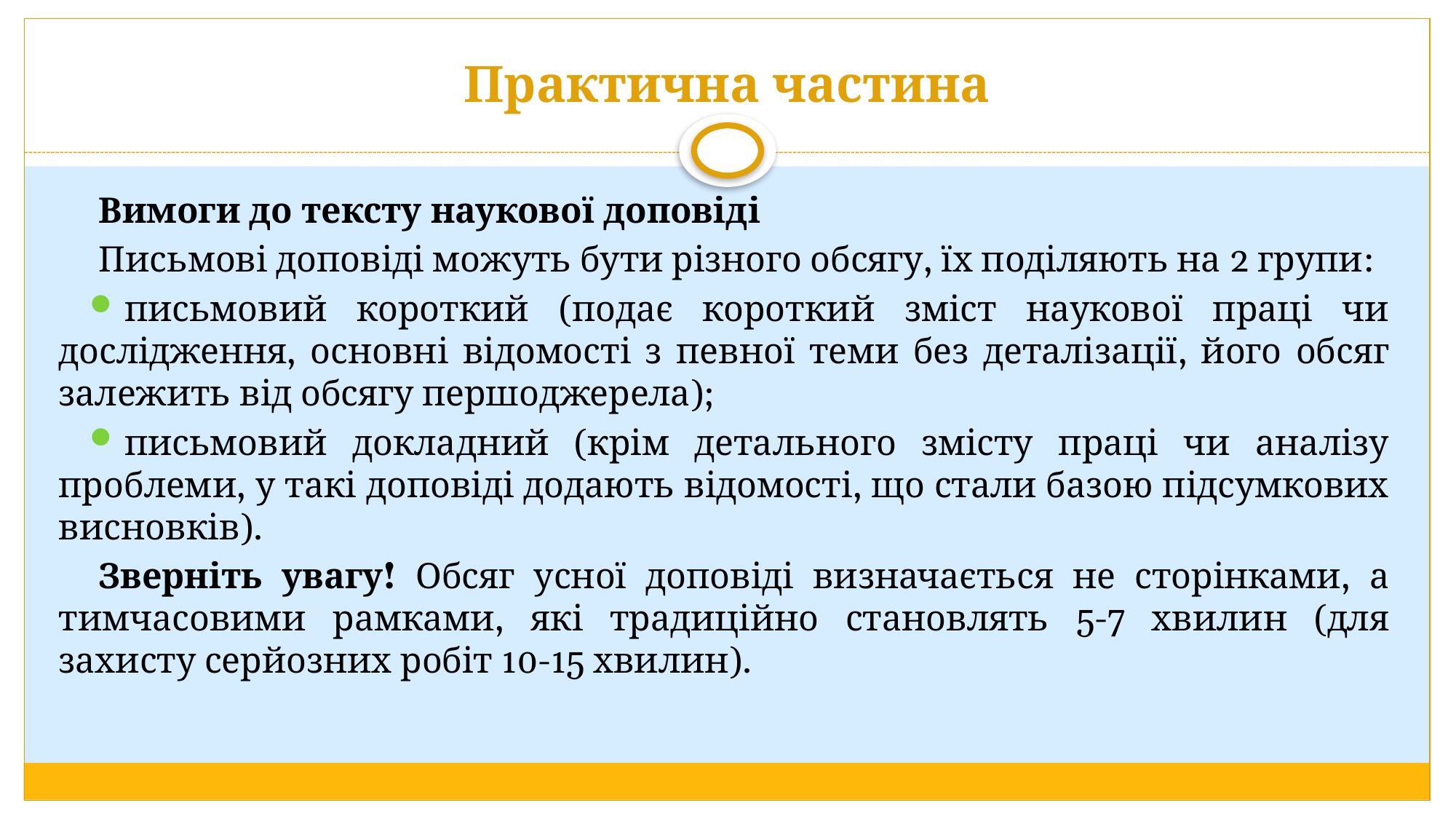

# Практична частина
Вимоги до тексту наукової доповіді
Письмові доповіді можуть бути різного обсягу, їх поділяють на 2 групи:
письмовий короткий (подає короткий зміст наукової праці чи дослідження, основні відомості з певної теми без деталізації, його обсяг залежить від обсягу першоджерела);
письмовий докладний (крім детального змісту праці чи аналізу проблеми, у такі доповіді додають відомості, що стали базою підсумкових висновків).
Зверніть увагу! Обсяг усної доповіді визначається не сторінками, а тимчасовими рамками, які традиційно становлять 5-7 хвилин (для захисту серйозних робіт 10-15 хвилин).